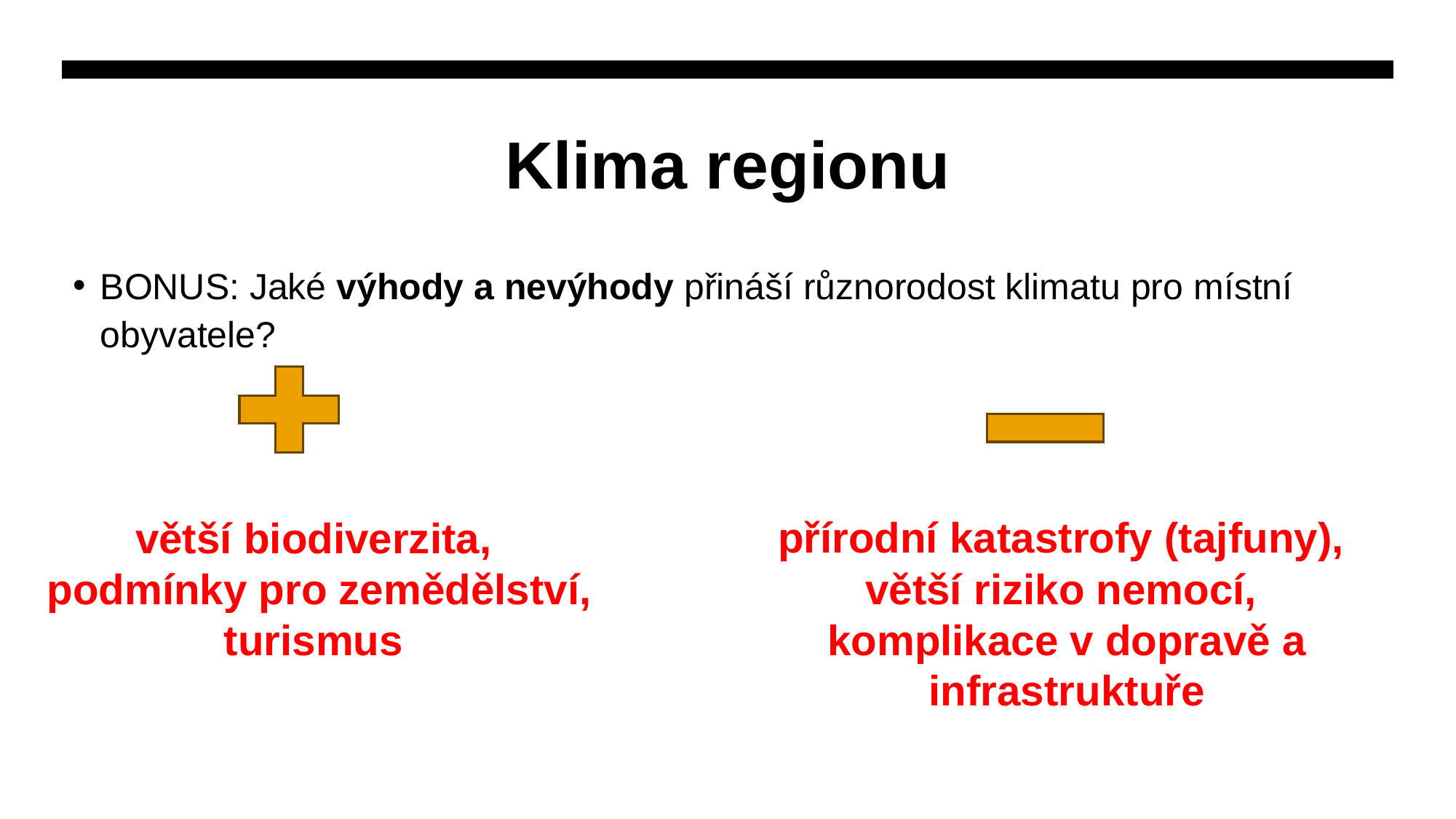

# Klima regionu
BONUS: Jaké výhody a nevýhody přináší různorodost klimatu pro místní obyvatele?

větší biodiverzita,
podmínky pro zemědělství, turismus
přírodní katastrofy (tajfuny),
větší riziko nemocí,
komplikace v dopravě a infrastruktuře